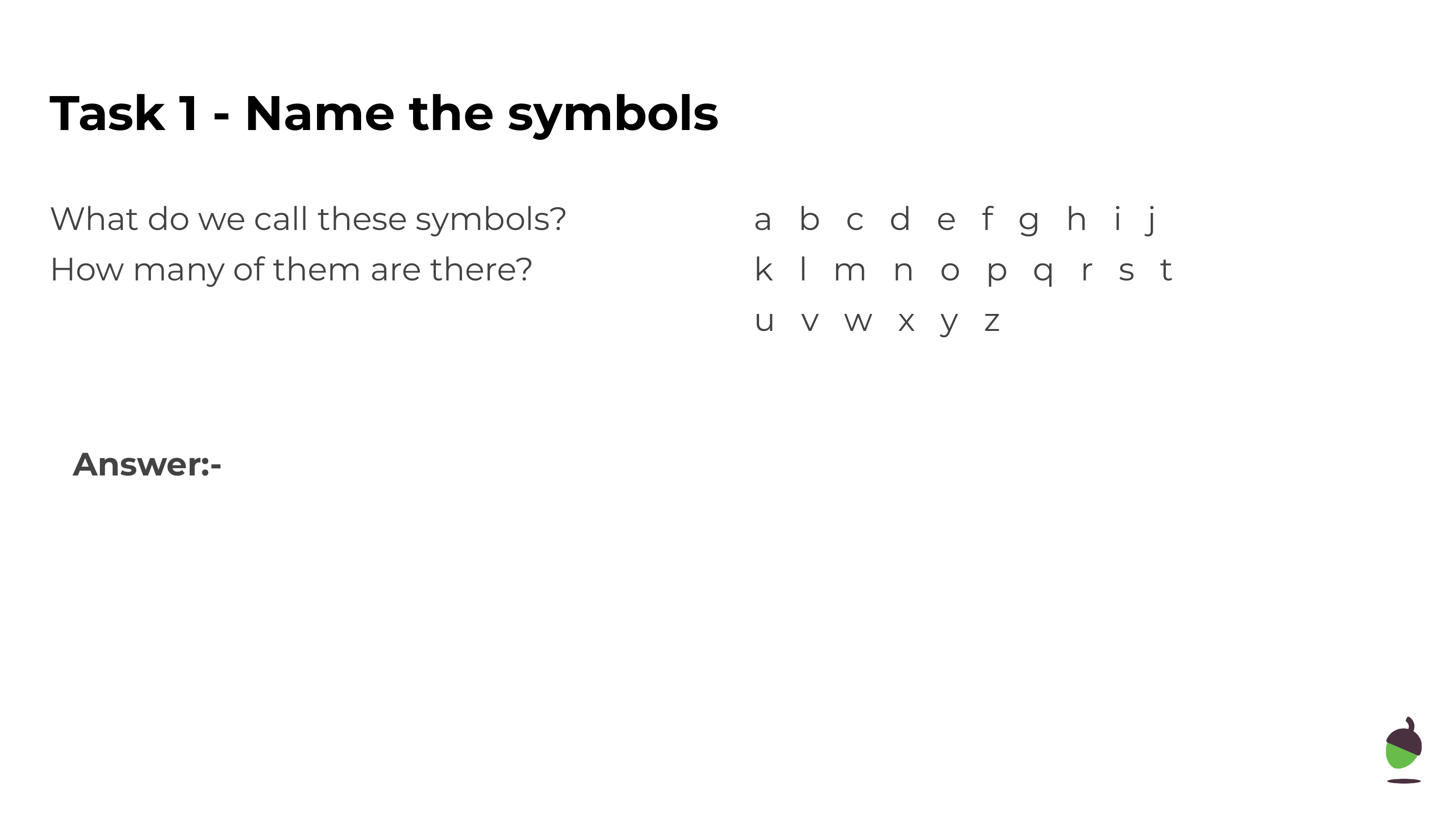

# Task 1 - Name the symbols
a   b   c   d   e   f   g   h   i   j
k   l   m   n   o   p   q   r   s   t
u   v   w   x   y   z
What do we call these symbols?
How many of them are there?
Answer:-